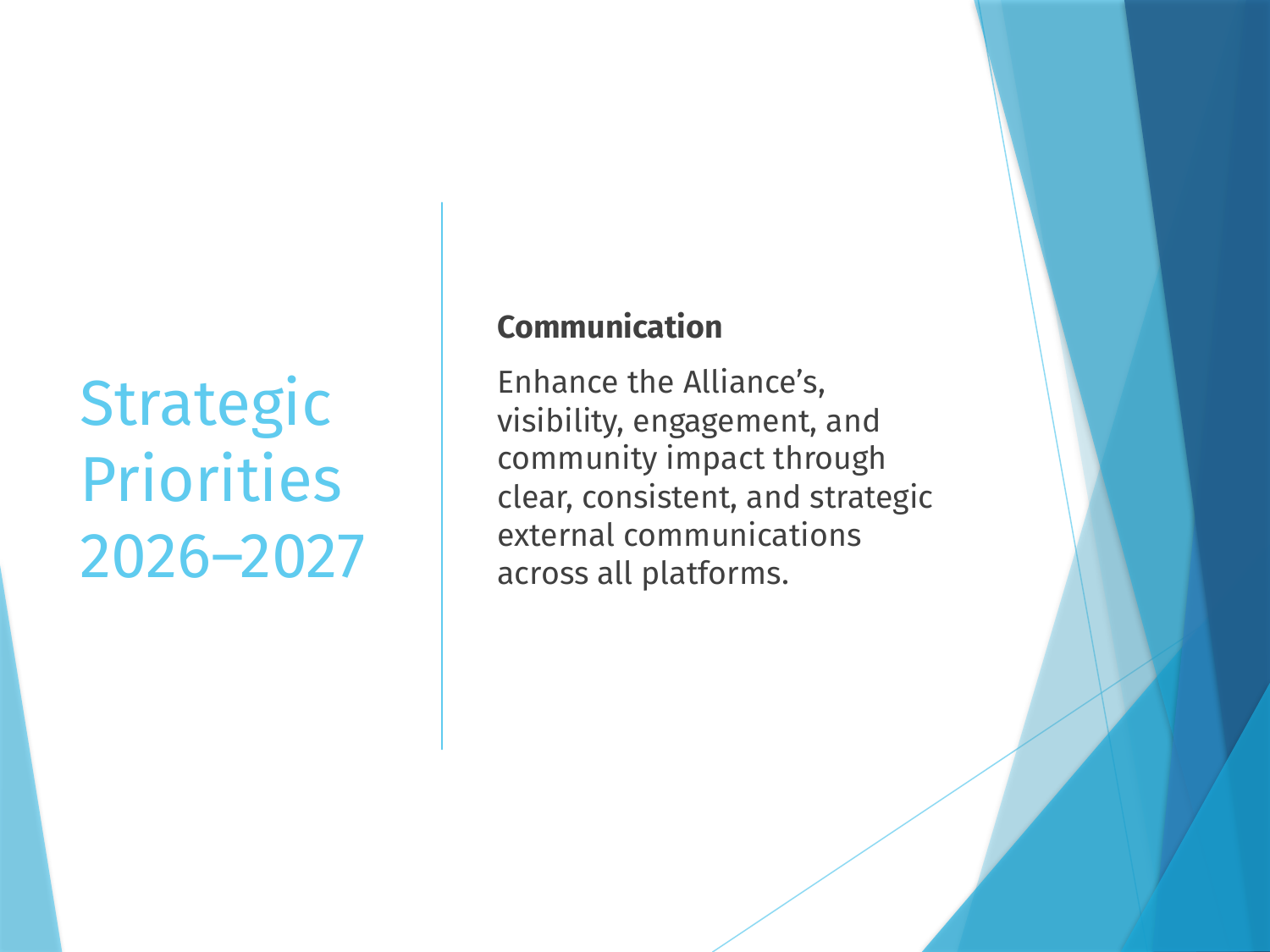

# Strategic Priorities 2026–2027
Communication
Enhance the Alliance’s, visibility, engagement, and community impact through clear, consistent, and strategic external communications across all platforms.